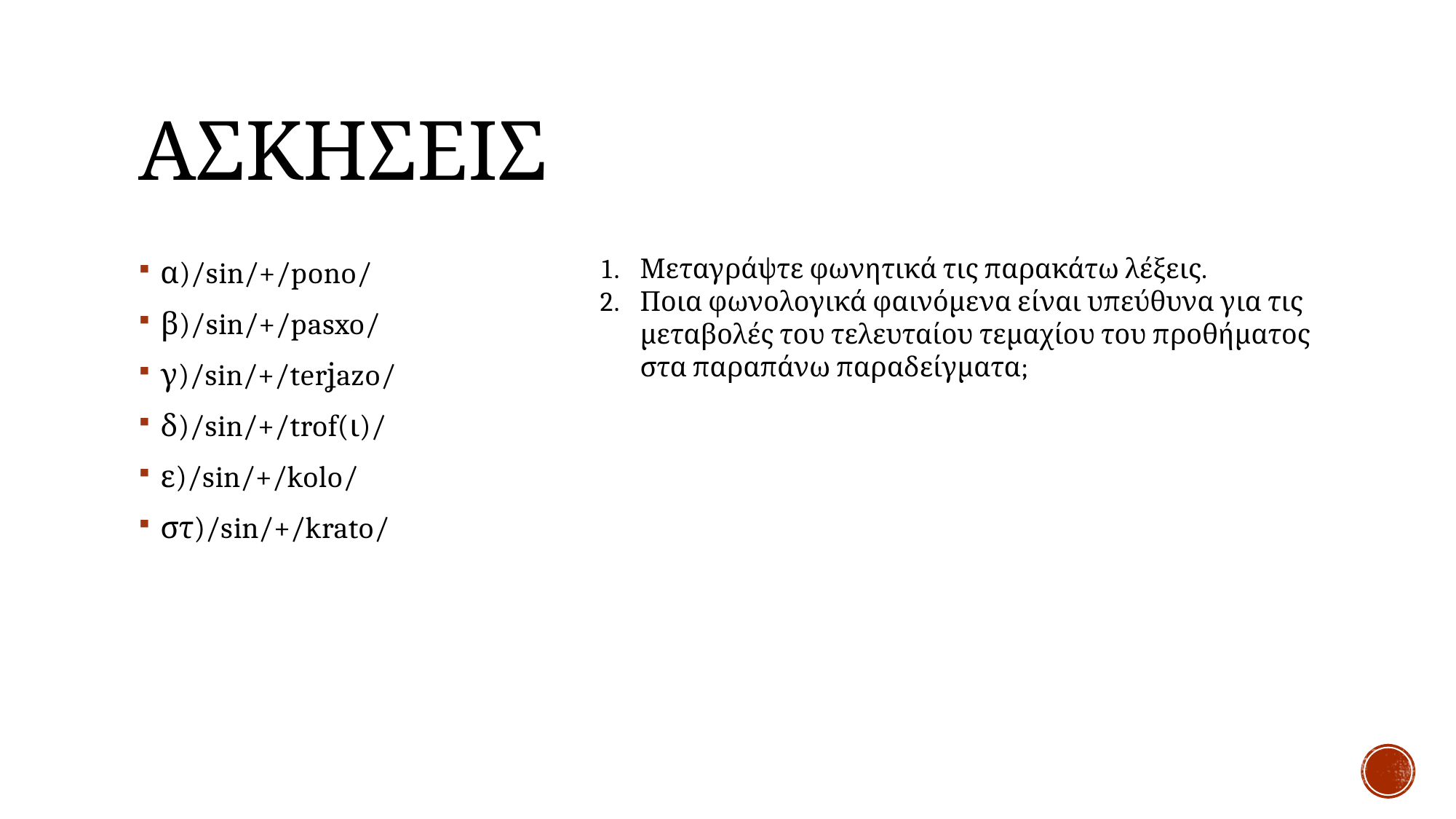

# ασκησεισ
Μεταγράψτε φωνητικά τις παρακάτω λέξεις.
Ποια φωνολογικά φαινόμενα είναι υπεύθυνα για τις μεταβολές του τελευταίου τεμαχίου του προθήματος στα παραπάνω παραδείγματα;
α)/sin/+/pono/
β)/sin/+/pasxo/
γ)/sin/+/terʝazo/
δ)/sin/+/trof(ι)/
ε)/sin/+/kolo/
στ)/sin/+/krato/